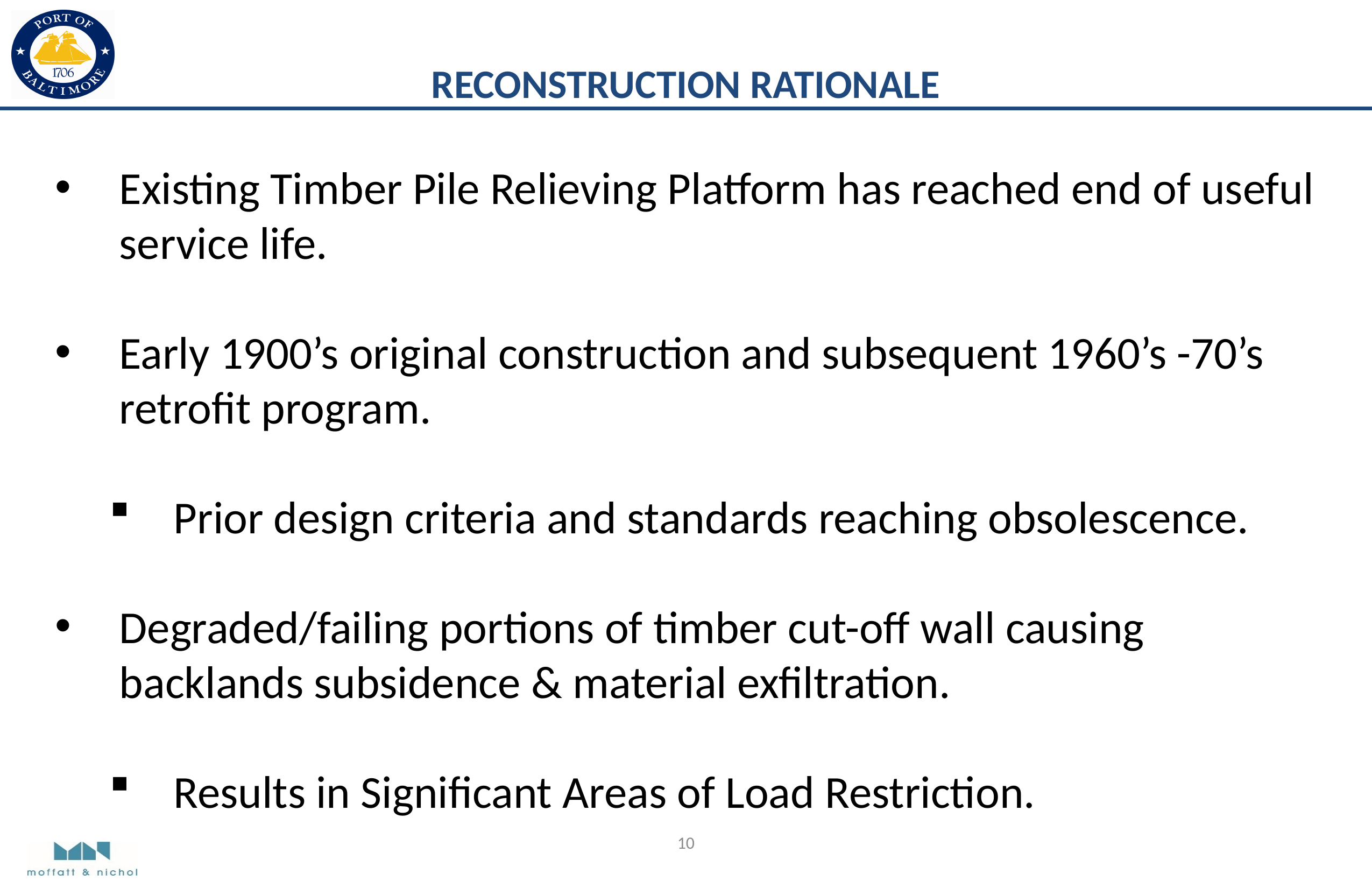

RECONSTRUCTION RATIONALE
Existing Timber Pile Relieving Platform has reached end of useful service life.

Early 1900’s original construction and subsequent 1960’s -70’s retrofit program.

Prior design criteria and standards reaching obsolescence.

Degraded/failing portions of timber cut-off wall causing backlands subsidence & material exfiltration.

Results in Significant Areas of Load Restriction.

10